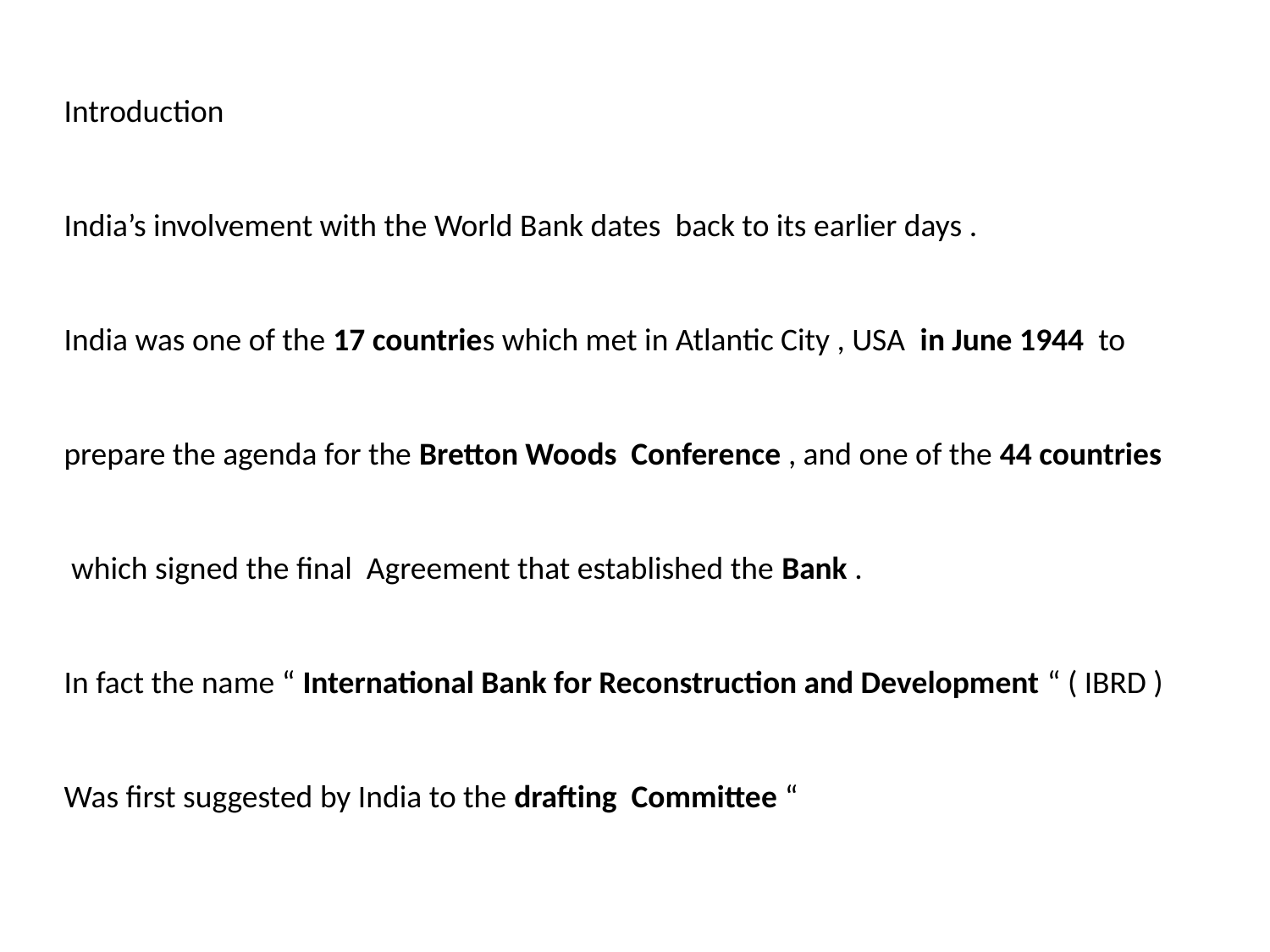

Introduction

India’s involvement with the World Bank dates  back to its earlier days .

India was one of the 17 countries which met in Atlantic City , USA  in June 1944  to

prepare the agenda for the Bretton Woods  Conference , and one of the 44 countries

 which signed the final  Agreement that established the Bank .

In fact the name “ International Bank for Reconstruction and Development “ ( IBRD )

Was first suggested by India to the drafting  Committee “